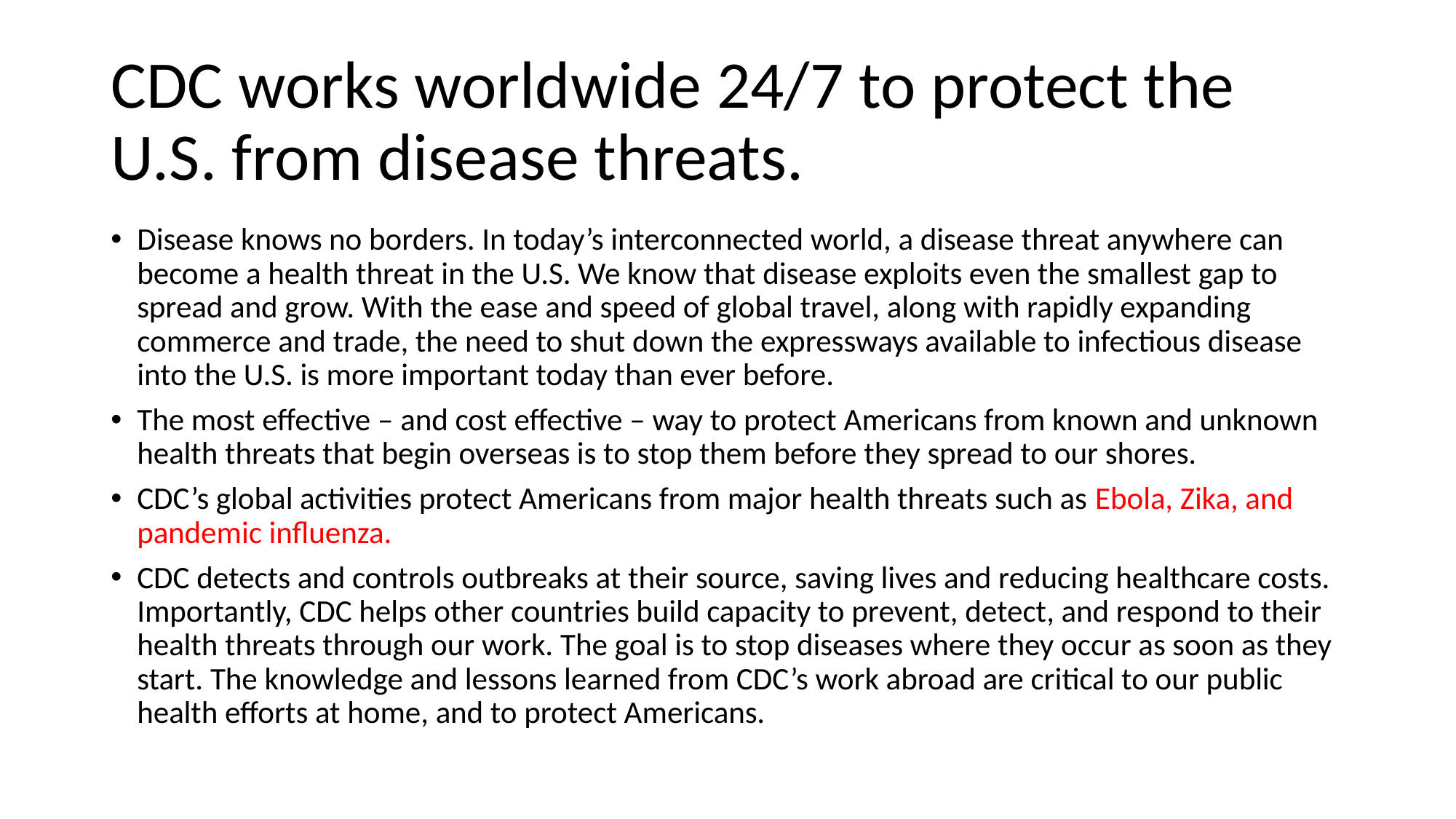

# CDC works worldwide 24/7 to protect the U.S. from disease threats.
Disease knows no borders. In today’s interconnected world, a disease threat anywhere can become a health threat in the U.S. We know that disease exploits even the smallest gap to spread and grow. With the ease and speed of global travel, along with rapidly expanding commerce and trade, the need to shut down the expressways available to infectious disease into the U.S. is more important today than ever before.
The most effective – and cost effective – way to protect Americans from known and unknown health threats that begin overseas is to stop them before they spread to our shores.
CDC’s global activities protect Americans from major health threats such as Ebola, Zika, and pandemic influenza.
CDC detects and controls outbreaks at their source, saving lives and reducing healthcare costs. Importantly, CDC helps other countries build capacity to prevent, detect, and respond to their health threats through our work. The goal is to stop diseases where they occur as soon as they start. The knowledge and lessons learned from CDC’s work abroad are critical to our public health efforts at home, and to protect Americans.